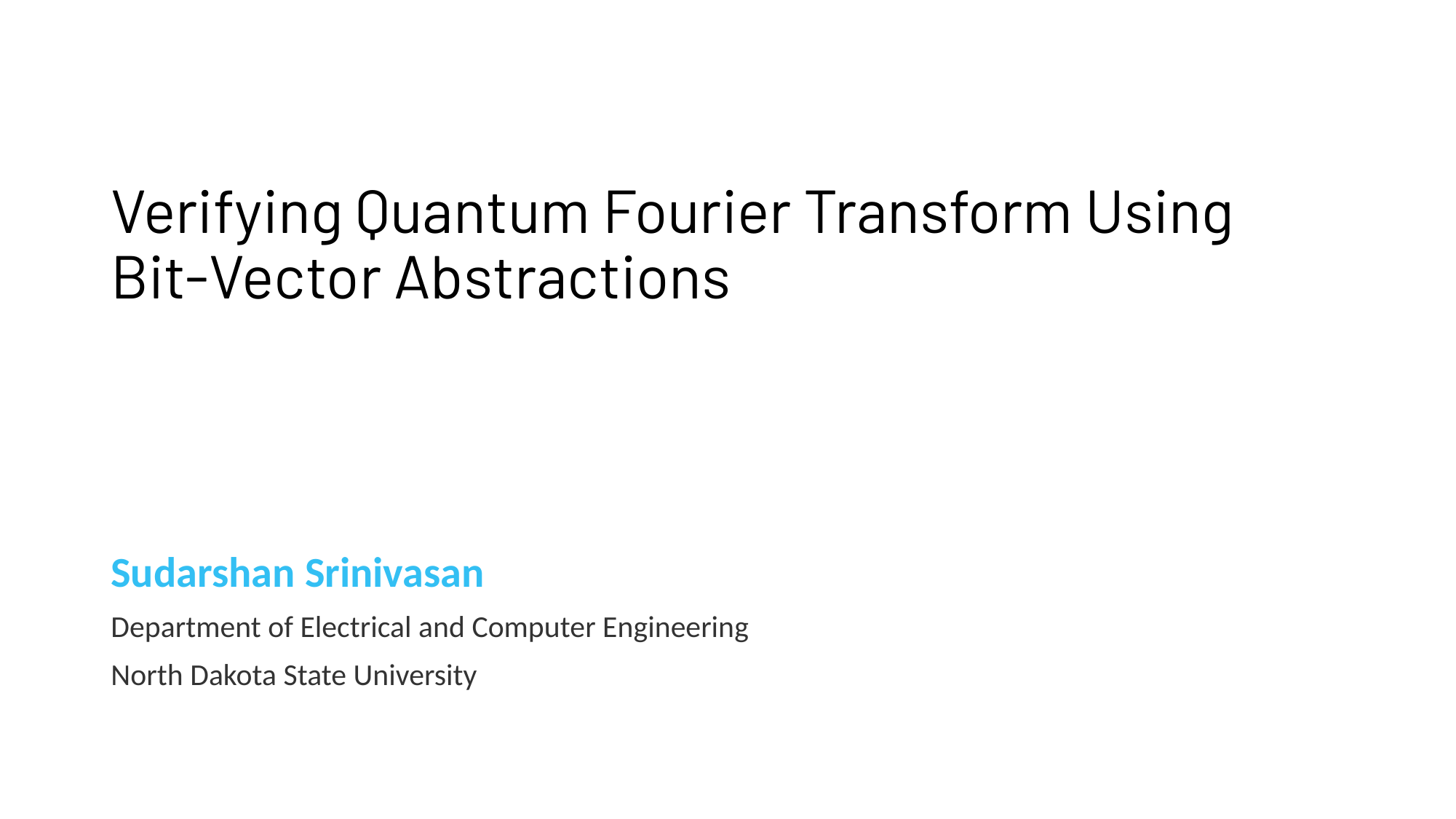

# Verifying Quantum Fourier Transform Using Bit-Vector Abstractions
Sudarshan Srinivasan
Department of Electrical and Computer Engineering
North Dakota State University